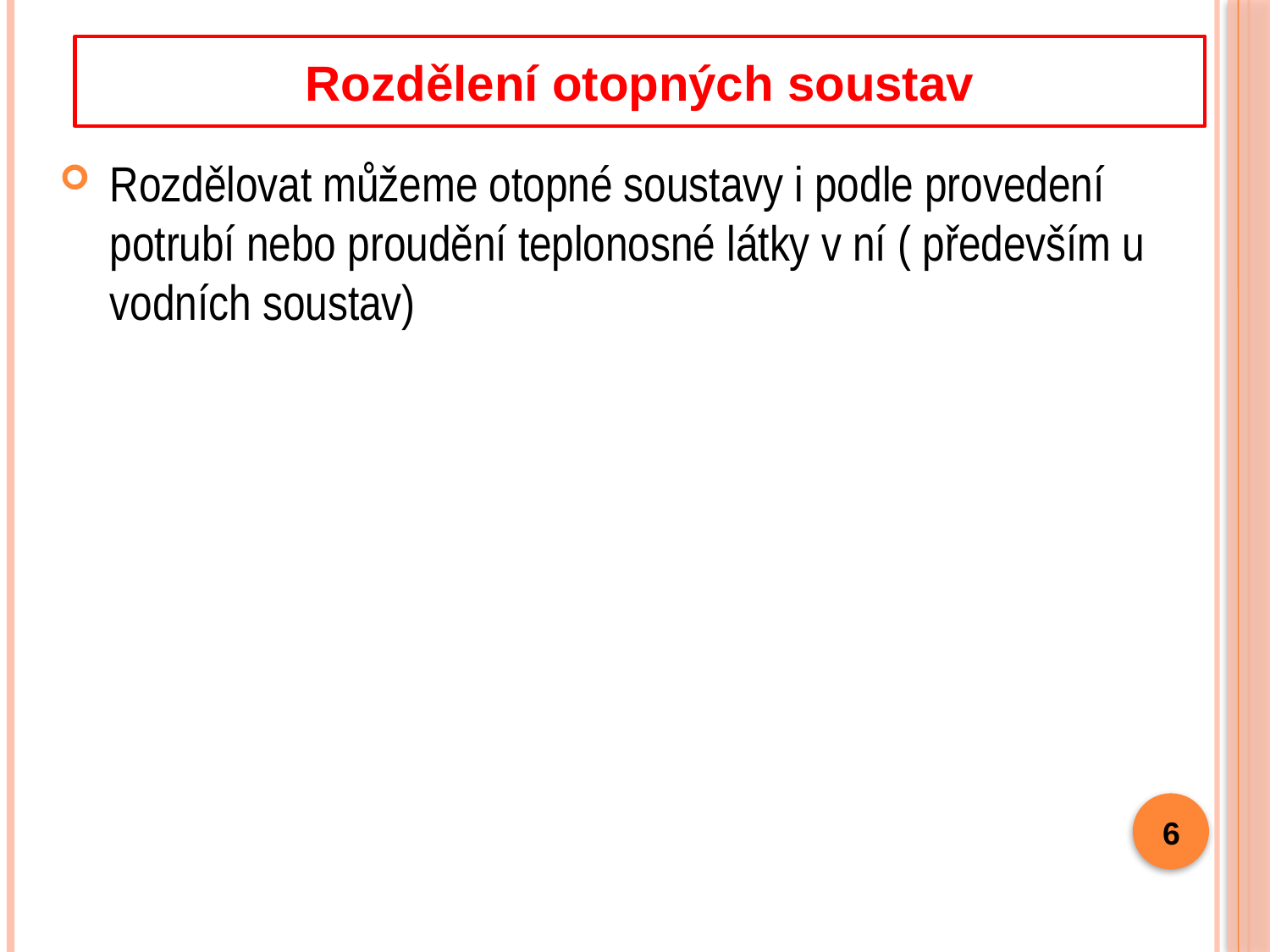

Rozdělení otopných soustav
Rozdělovat můžeme otopné soustavy i podle provedení potrubí nebo proudění teplonosné látky v ní ( především u vodních soustav)
6